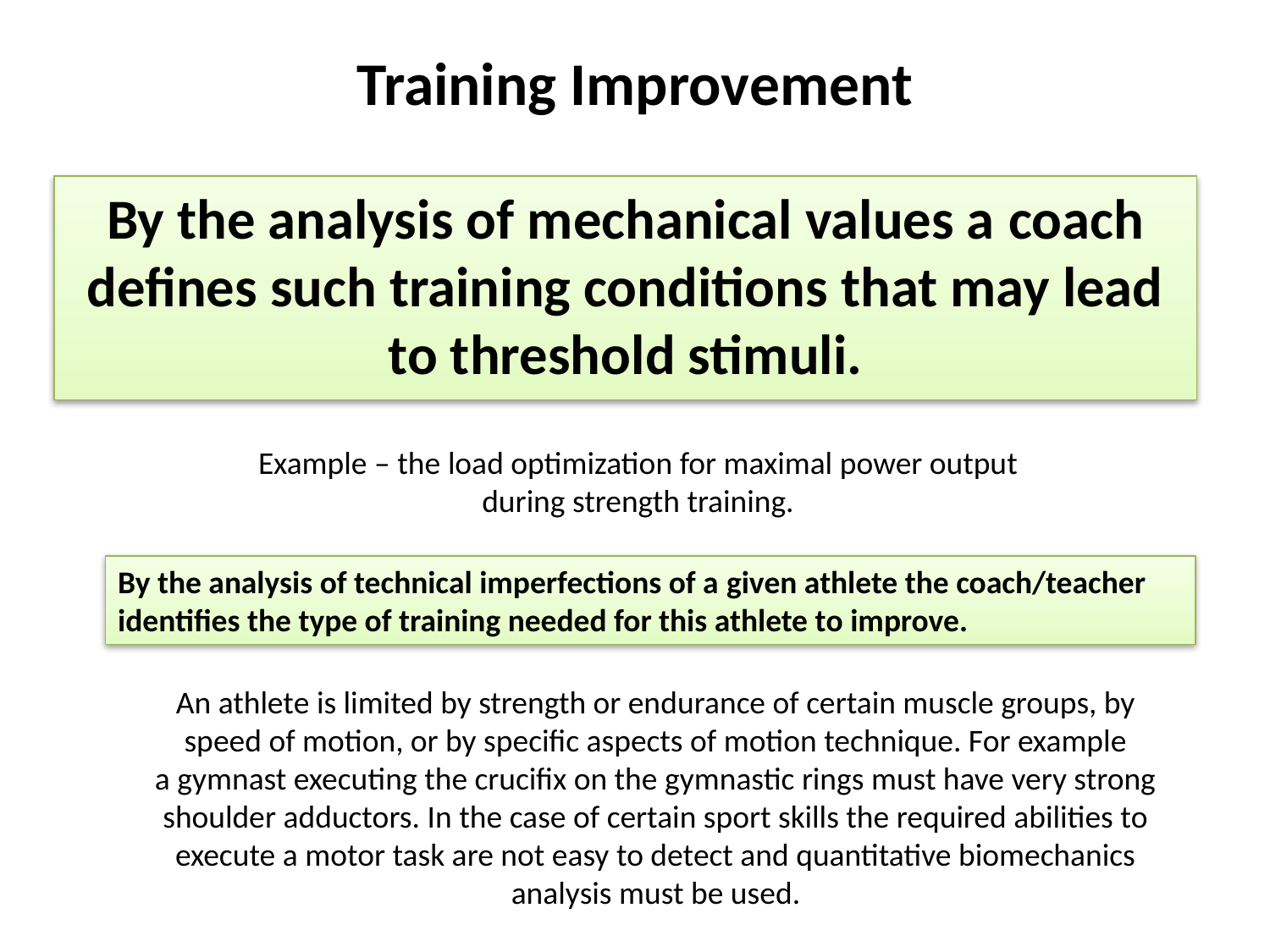

# Training Improvement
By the analysis of mechanical values a coach defines such training conditions that may lead to threshold stimuli.
Example – the load optimization for maximal power output during strength training.
By the analysis of technical imperfections of a given athlete the coach/teacher identifies the type of training needed for this athlete to improve.
An athlete is limited by strength or endurance of certain muscle groups, by speed of motion, or by specific aspects of motion technique. For example a gymnast executing the crucifix on the gymnastic rings must have very strong shoulder adductors. In the case of certain sport skills the required abilities to execute a motor task are not easy to detect and quantitative biomechanics analysis must be used.